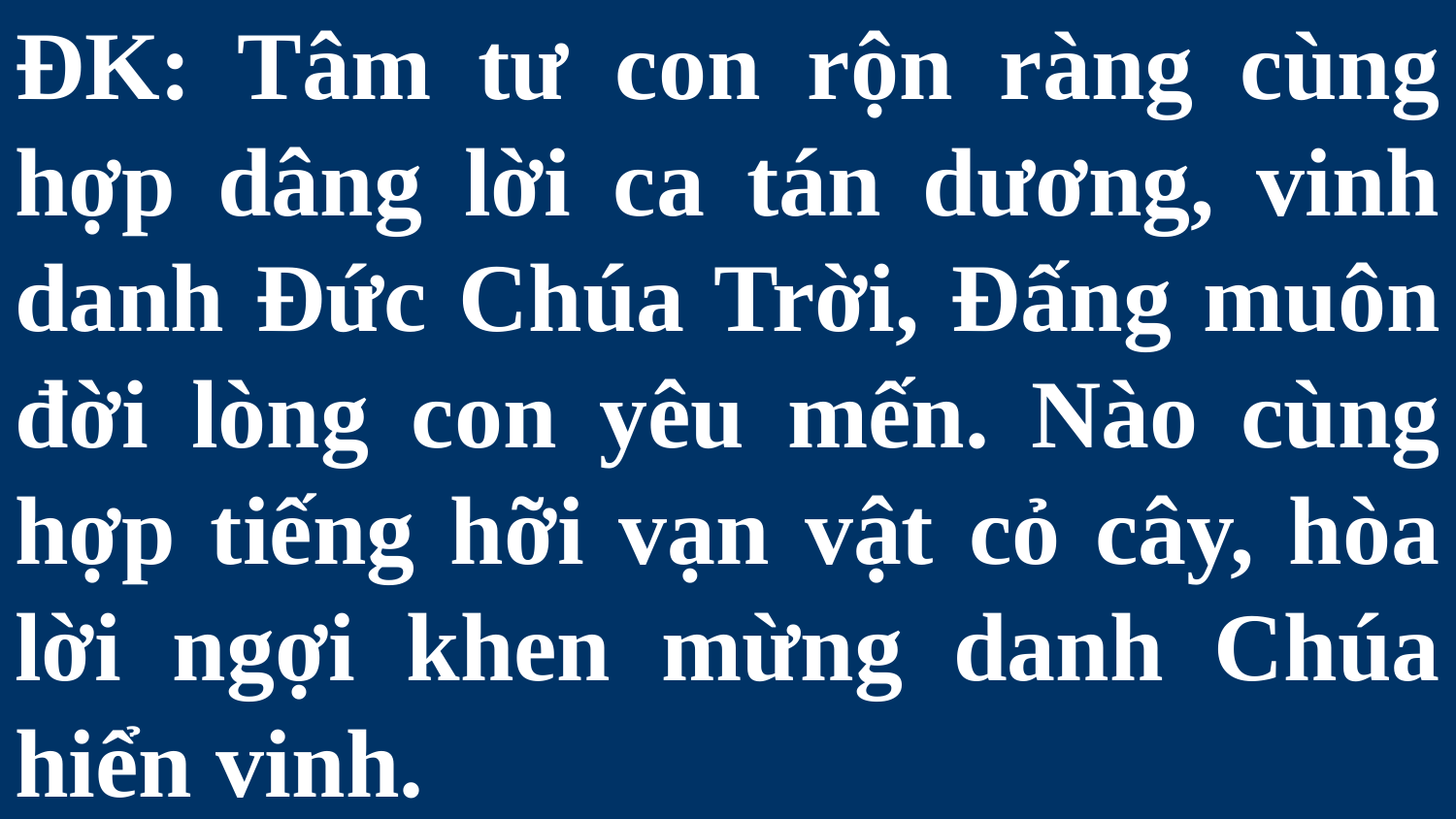

# ĐK: Tâm tư con rộn ràng cùng hợp dâng lời ca tán dương, vinh danh Đức Chúa Trời, Đấng muôn đời lòng con yêu mến. Nào cùng hợp tiếng hỡi vạn vật cỏ cây, hòa lời ngợi khen mừng danh Chúa hiển vinh.